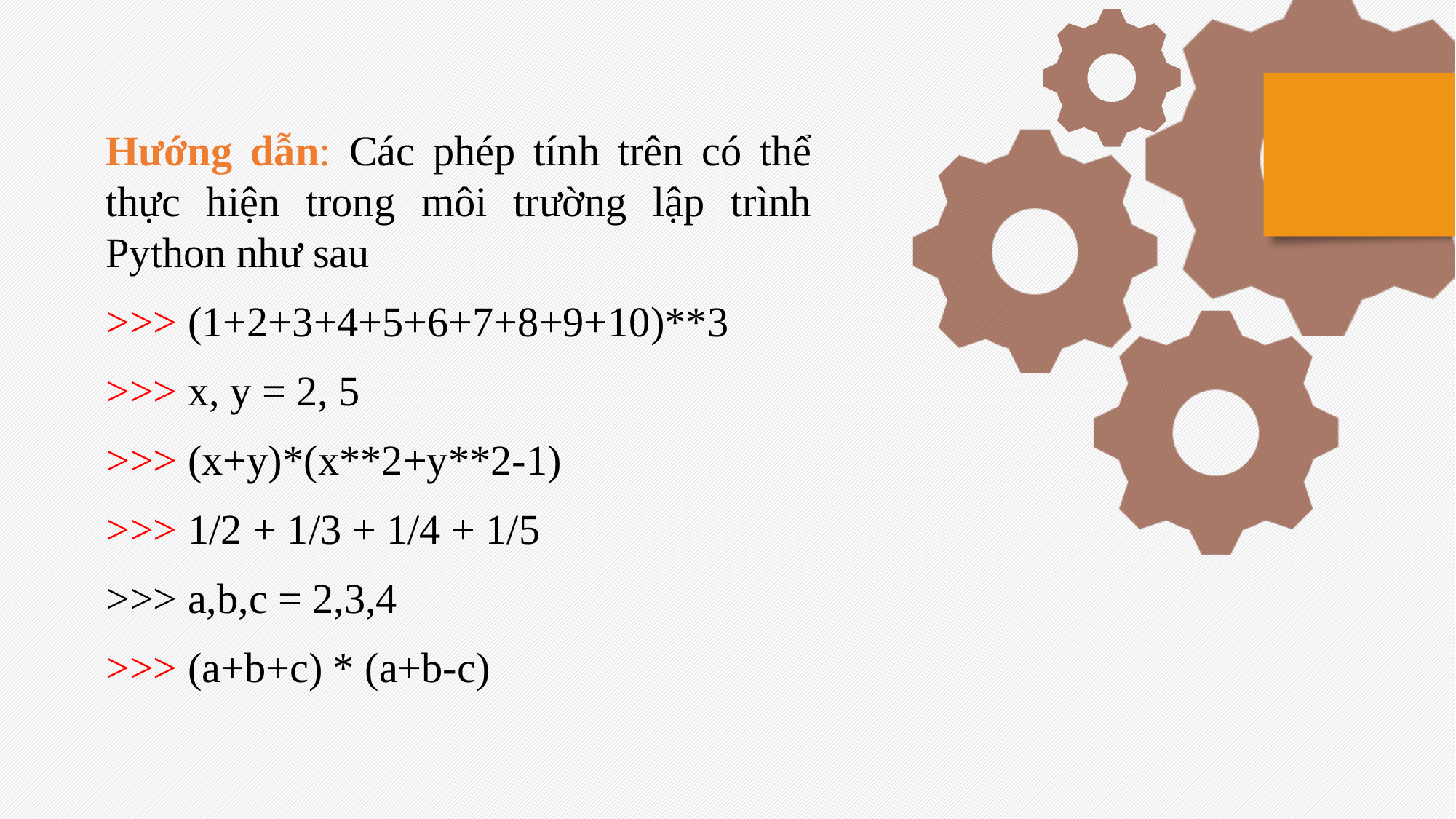

Hướng dẫn: Các phép tính trên có thể thực hiện trong môi trường lập trình Python như sau
>>> (1+2+3+4+5+6+7+8+9+10)**3
>>> x, y = 2, 5
>>> (x+y)*(x**2+y**2-1)
>>> 1/2 + 1/3 + 1/4 + 1/5
>>> a,b,c = 2,3,4
>>> (a+b+c) * (a+b-c)